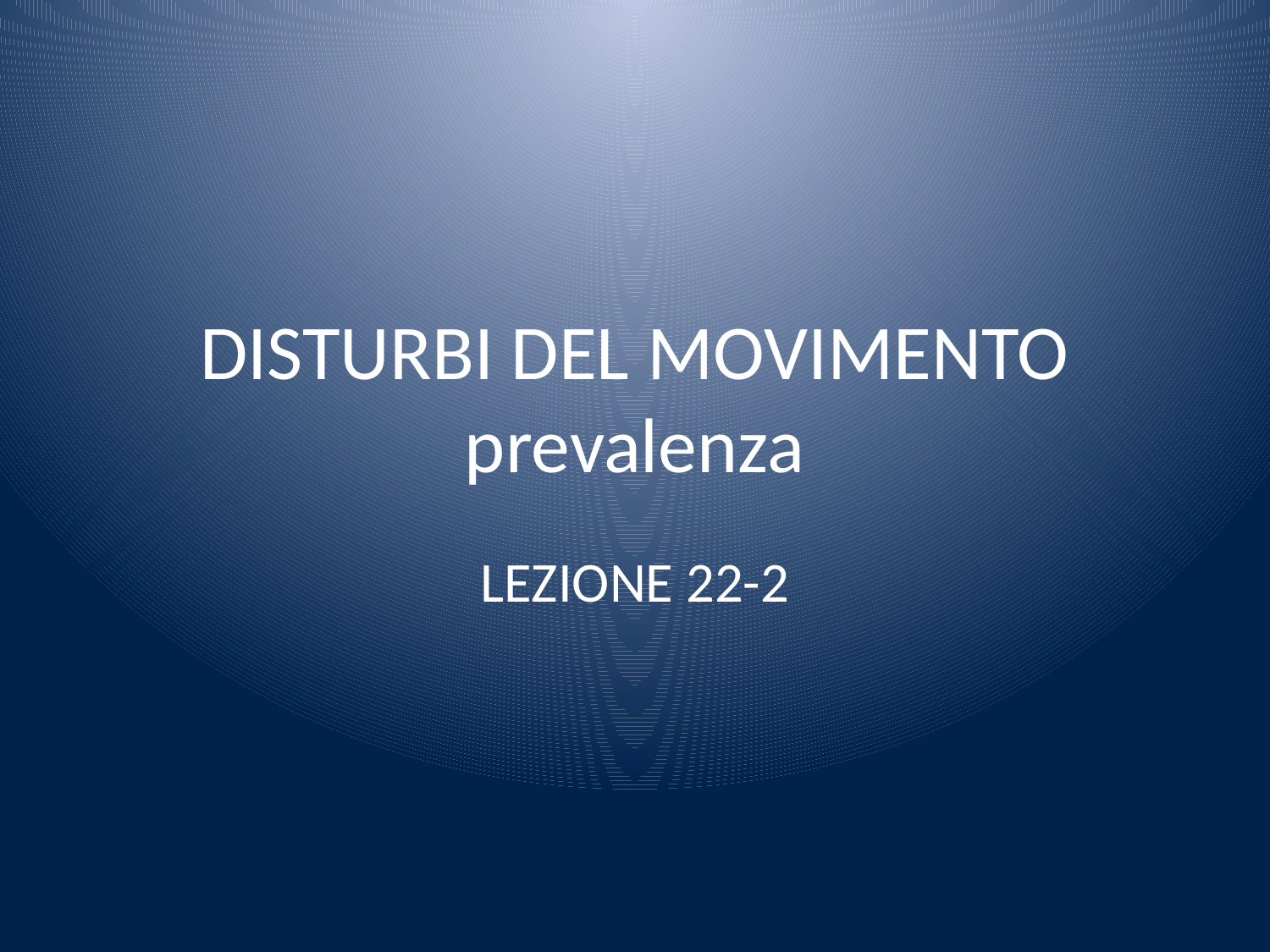

# DISTURBI DEL MOVIMENTO prevalenza
LEZIONE 22-2